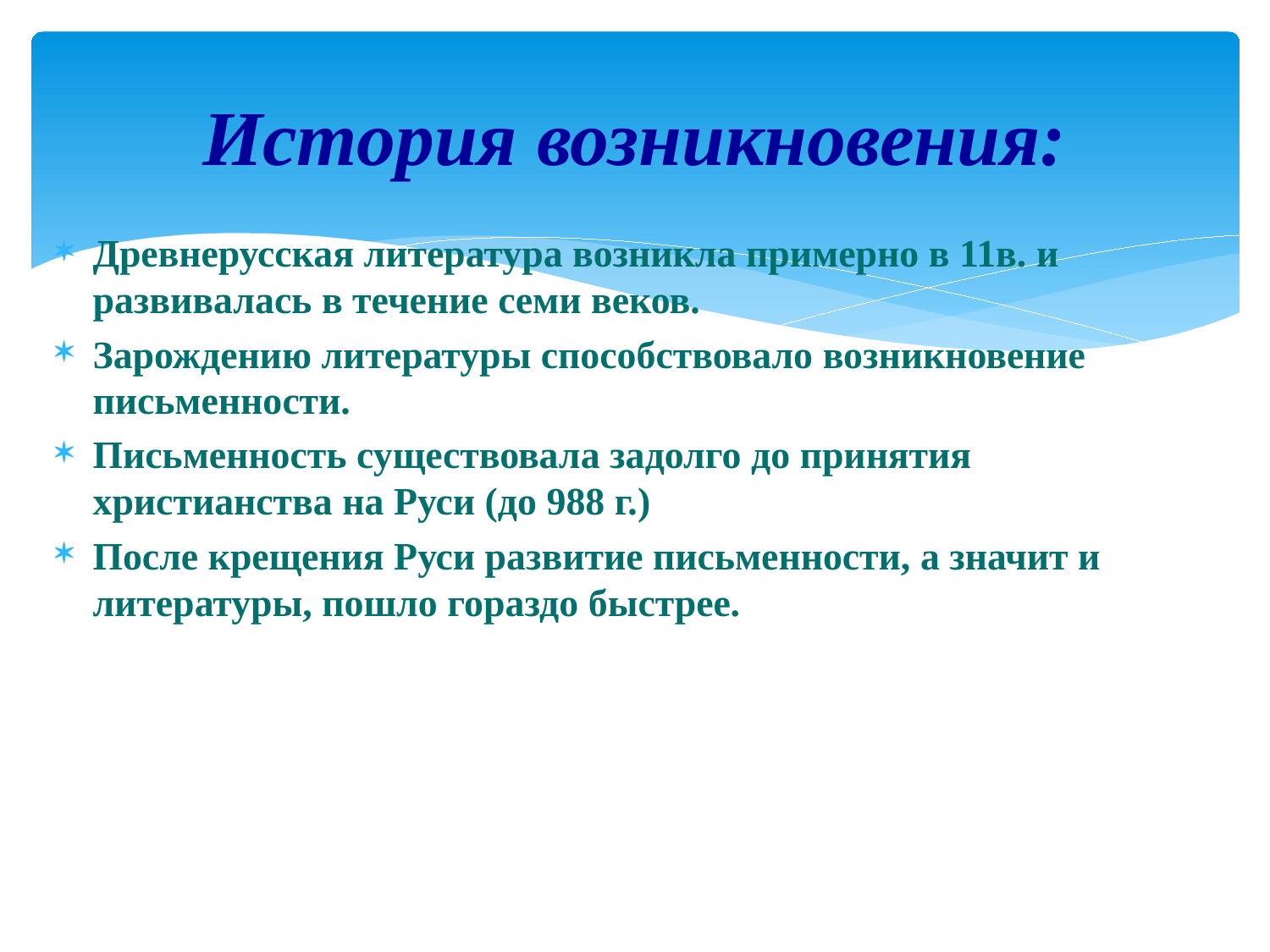

# История возникновения:
Древнерусская литература возникла примерно в 11в. и развивалась в течение семи веков.
Зарождению литературы способствовало возникновение письменности.
Письменность существовала задолго до принятия христианства на Руси (до 988 г.)
После крещения Руси развитие письменности, а значит и литературы, пошло гораздо быстрее.